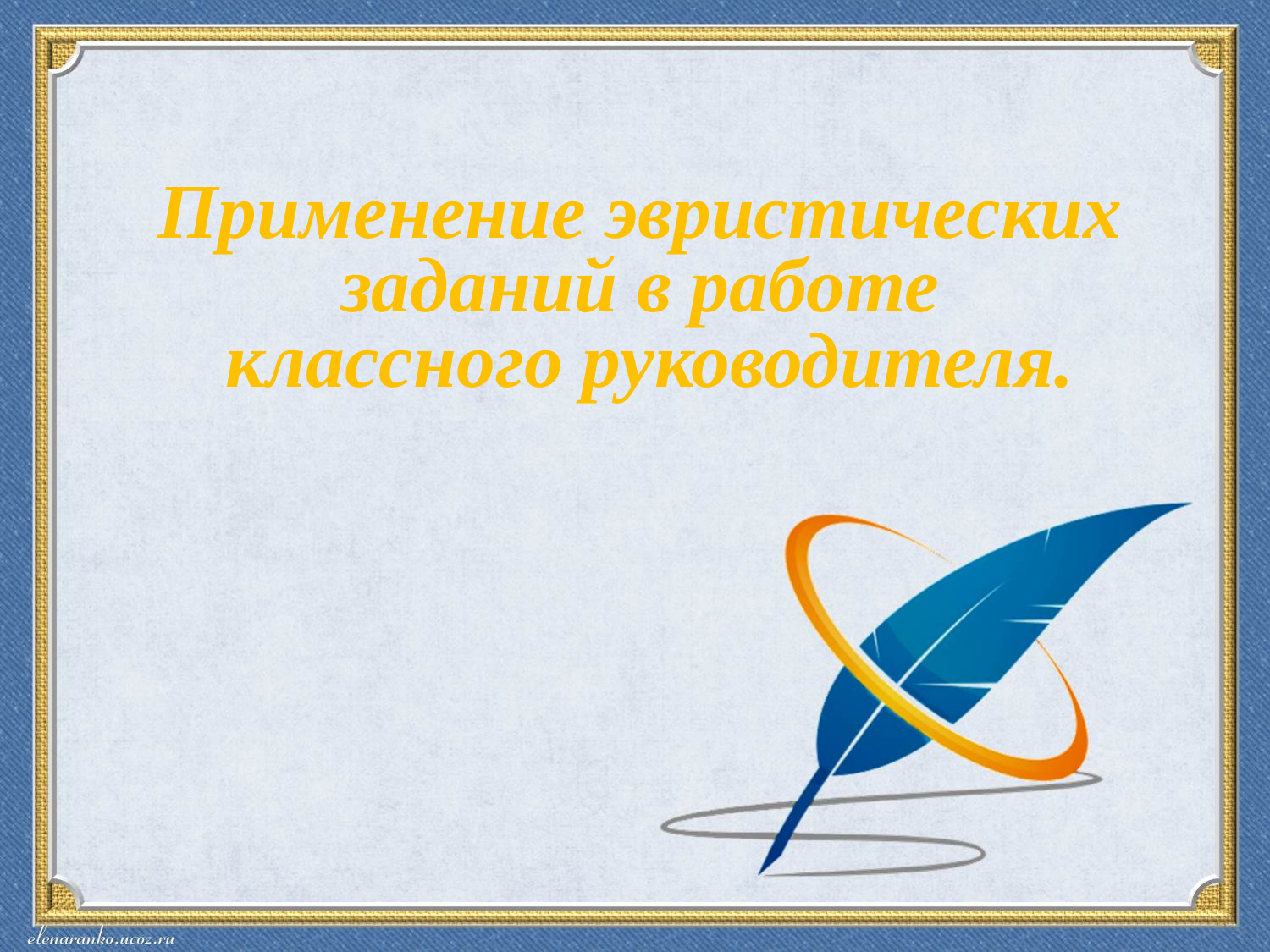

# Применение эвристических заданий в работе классного руководителя.